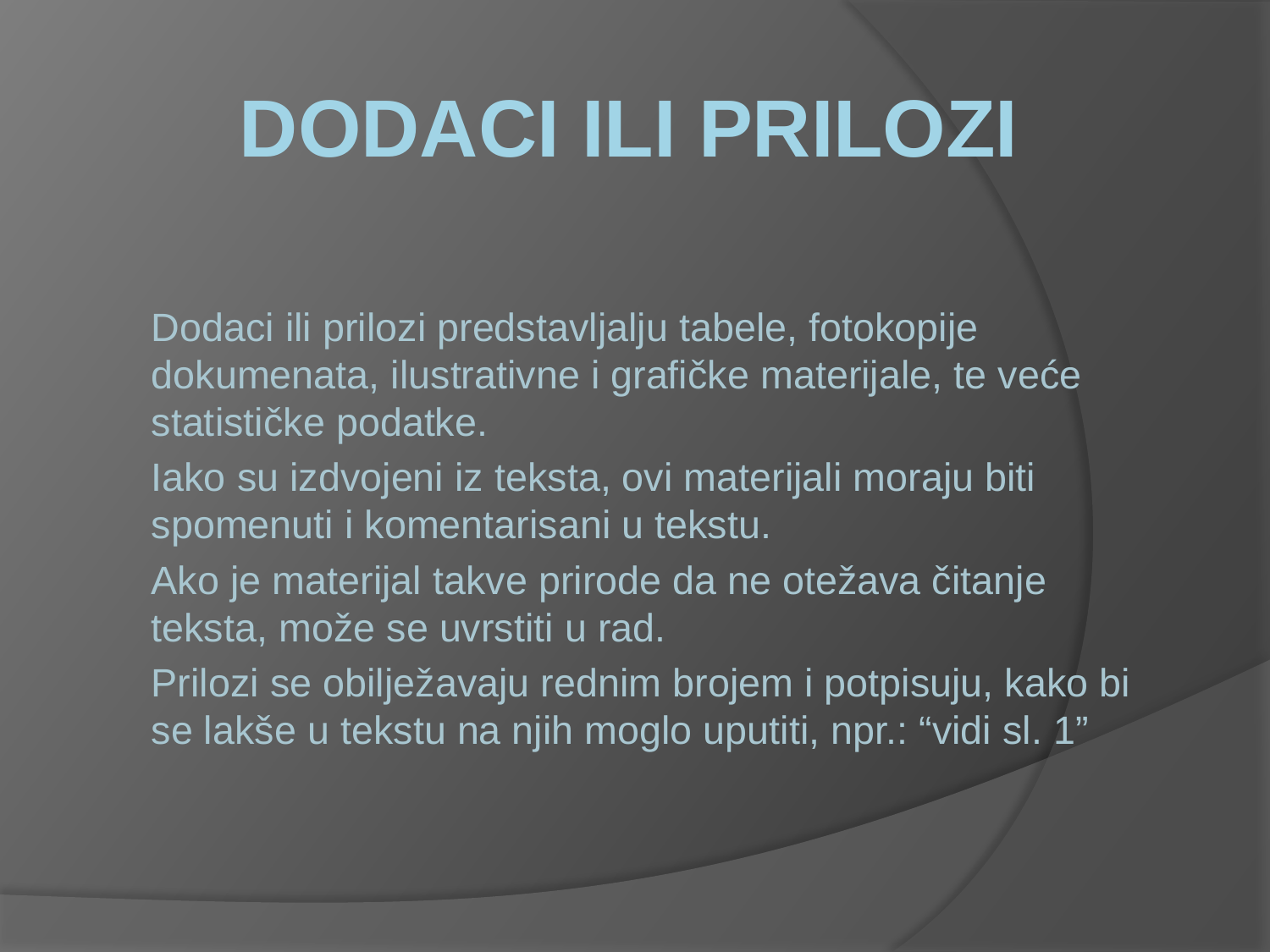

# Dodaci ili prilozi
Dodaci ili prilozi predstavljalju tabele, fotokopije dokumenata, ilustrativne i grafičke materijale, te veće statističke podatke.
Iako su izdvojeni iz teksta, ovi materijali moraju biti spomenuti i komentarisani u tekstu.
Ako je materijal takve prirode da ne otežava čitanje teksta, može se uvrstiti u rad.
Prilozi se obilježavaju rednim brojem i potpisuju, kako bi se lakše u tekstu na njih moglo uputiti, npr.: “vidi sl. 1”